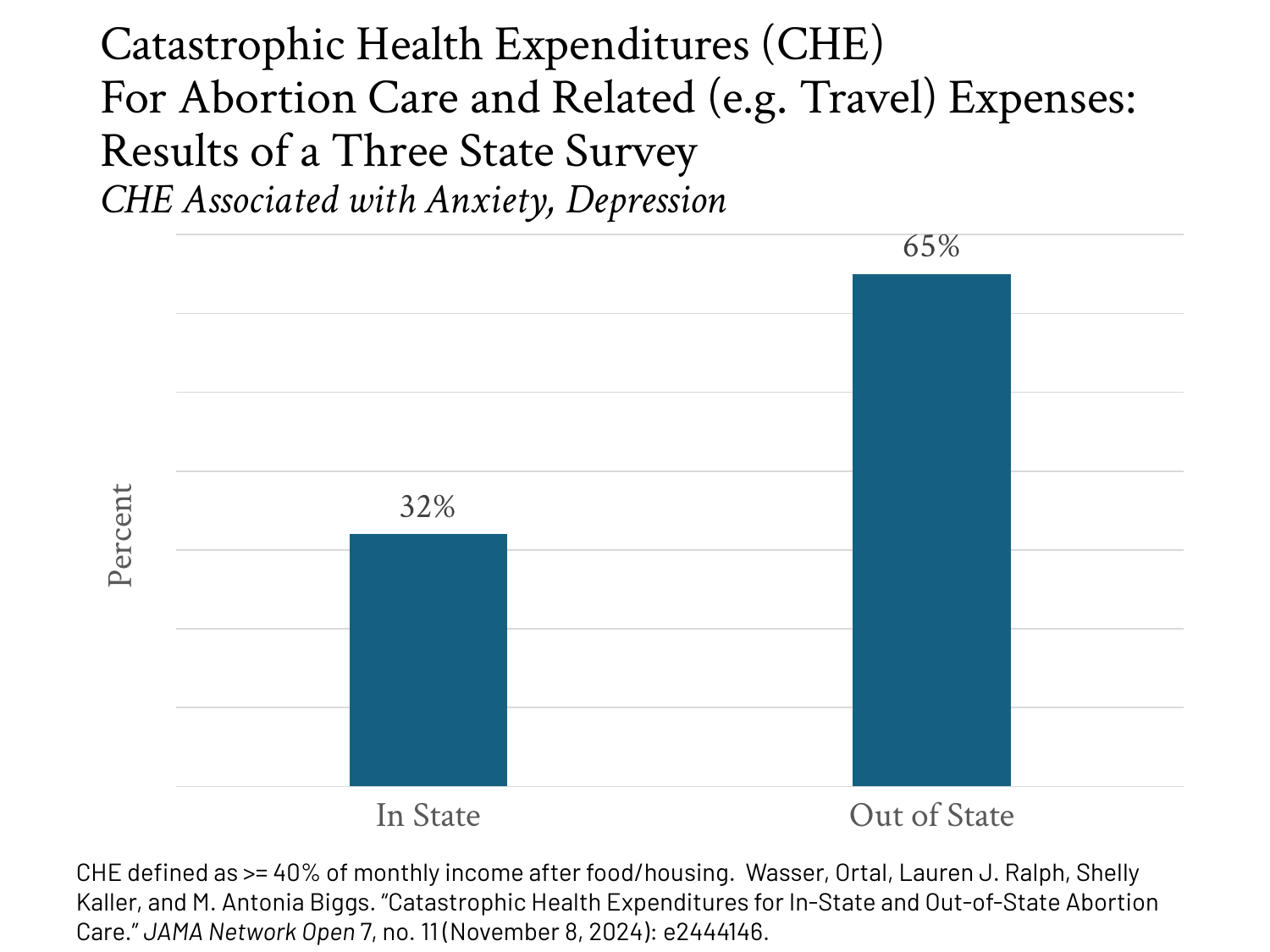

# Catastrophic Health Expenditures (CHE) For Abortion Care and Related (e.g. Travel) Expenses: Results of a Three State Survey CHE Associated with Anxiety, Depression

### Chart

| Category |  |
|---|---|
| In State | 0.32 |
| Out of State | 0.65 |
CHE defined as >= 40% of monthly income after food/housing.  Wasser, Ortal, Lauren J. Ralph, Shelly Kaller, and M. Antonia Biggs. “Catastrophic Health Expenditures for In-State and Out-of-State Abortion Care.” JAMA Network Open 7, no. 11 (November 8, 2024): e2444146.